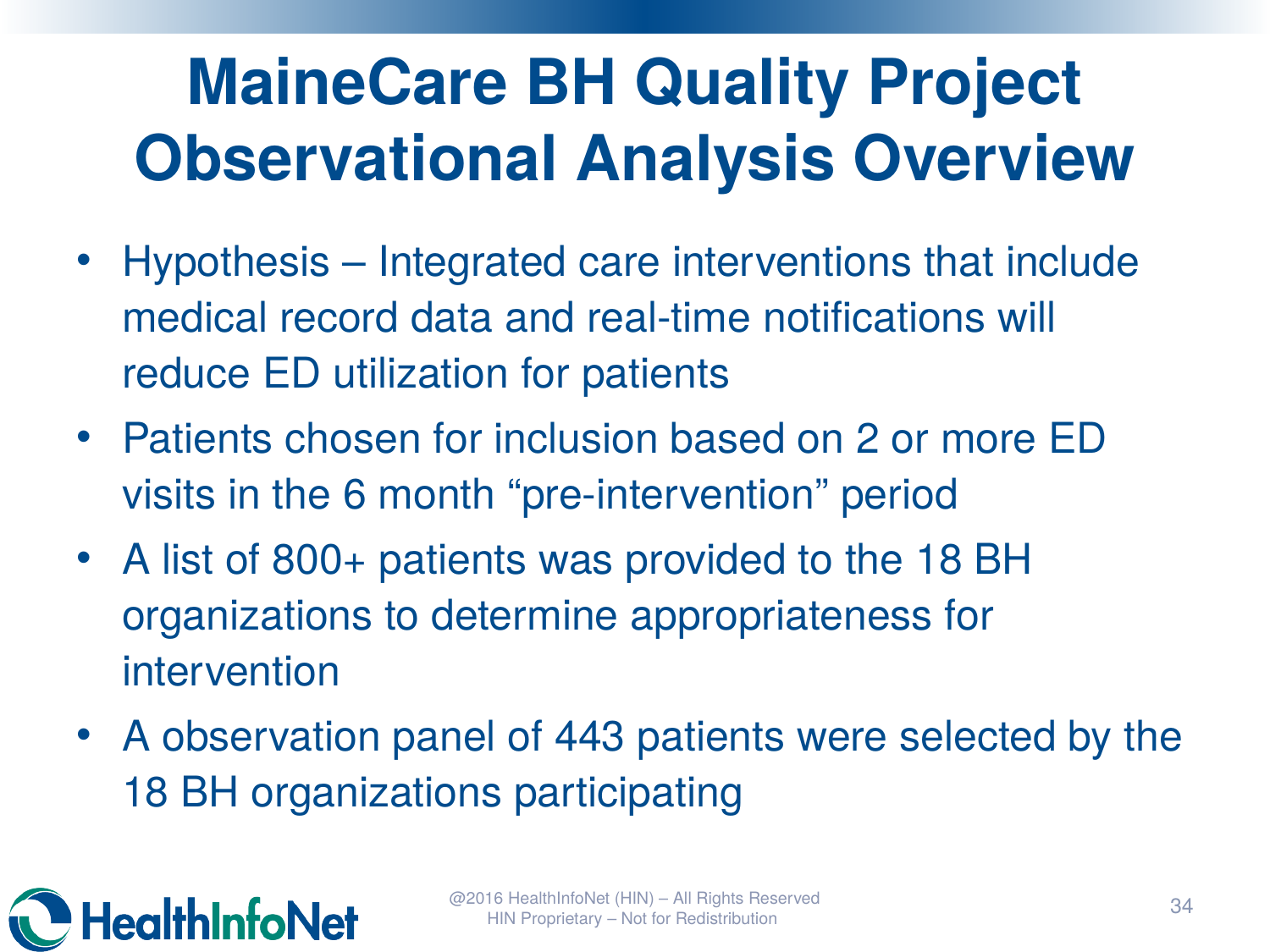

# MaineCare BH Quality Project Observational Analysis Overview
Hypothesis – Integrated care interventions that include medical record data and real-time notifications will reduce ED utilization for patients
Patients chosen for inclusion based on 2 or more ED visits in the 6 month “pre-intervention” period
A list of 800+ patients was provided to the 18 BH organizations to determine appropriateness for intervention
A observation panel of 443 patients were selected by the 18 BH organizations participating
@2016 HealthInfoNet (HIN) – All Rights Reserved HIN Proprietary – Not for Redistribution
34